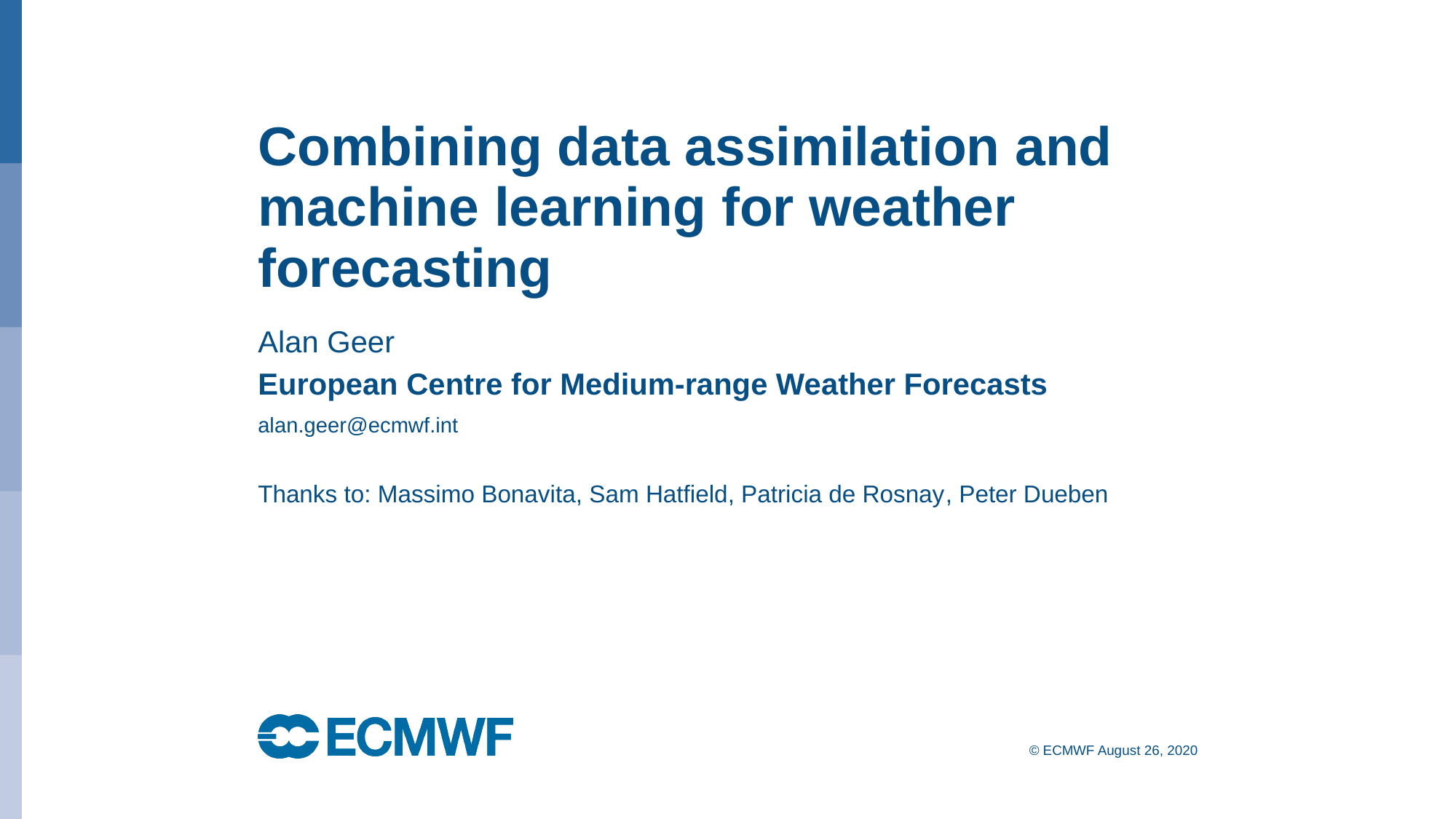

Combining data assimilation and machine learning for weather
forecasting
Alan Geer
European Centre for Medium-range Weather Forecasts
alan.geer@ecmwf.int
Thanks to: Massimo Bonavita, Sam Hatfield, Patricia de Rosnay, Peter Dueben